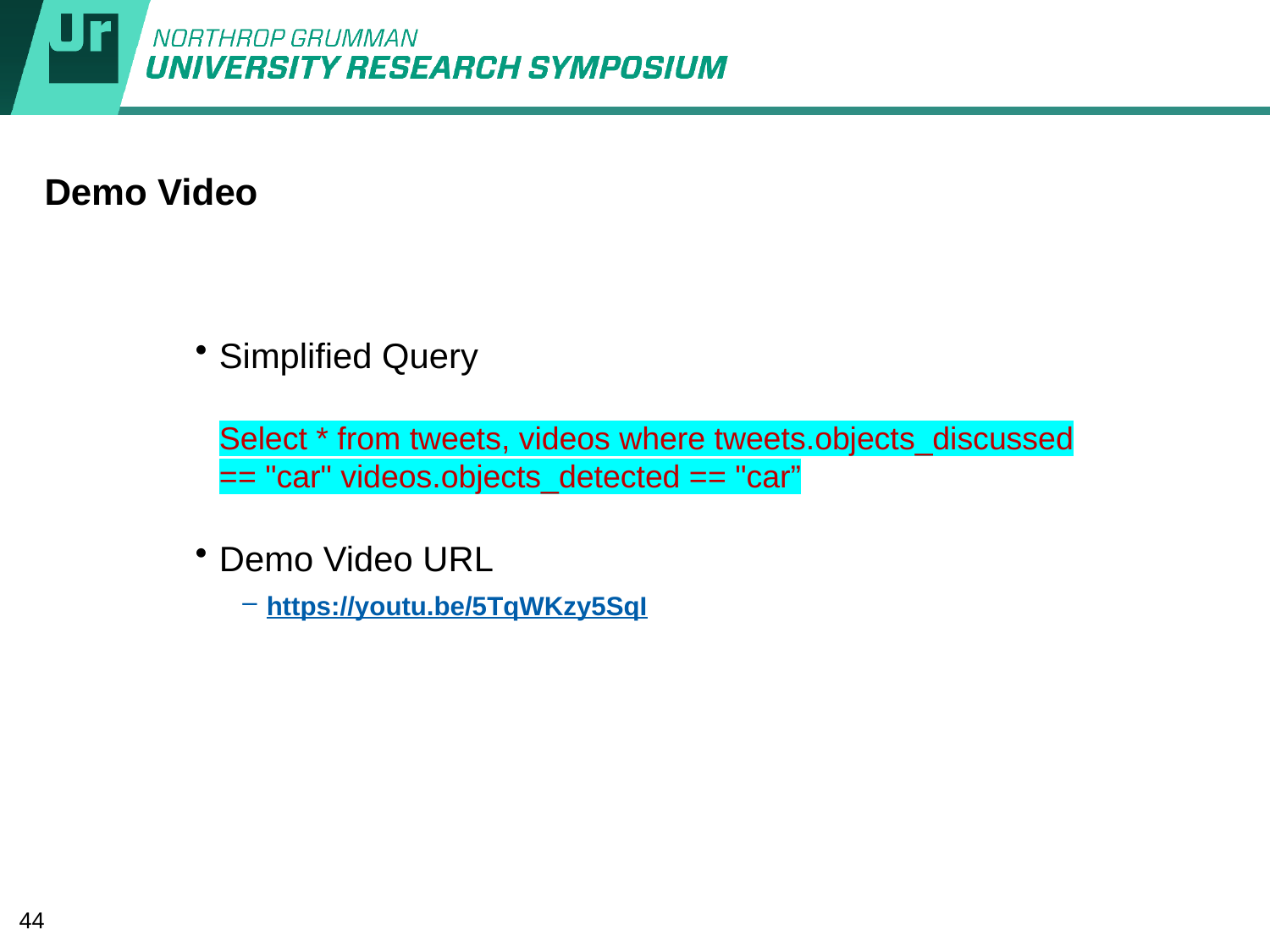

# Demo Video
Simplified Query
Select * from tweets, videos where tweets.objects_discussed == "car" videos.objects_detected == "car”
Demo Video URL
https://youtu.be/5TqWKzy5SqI

44